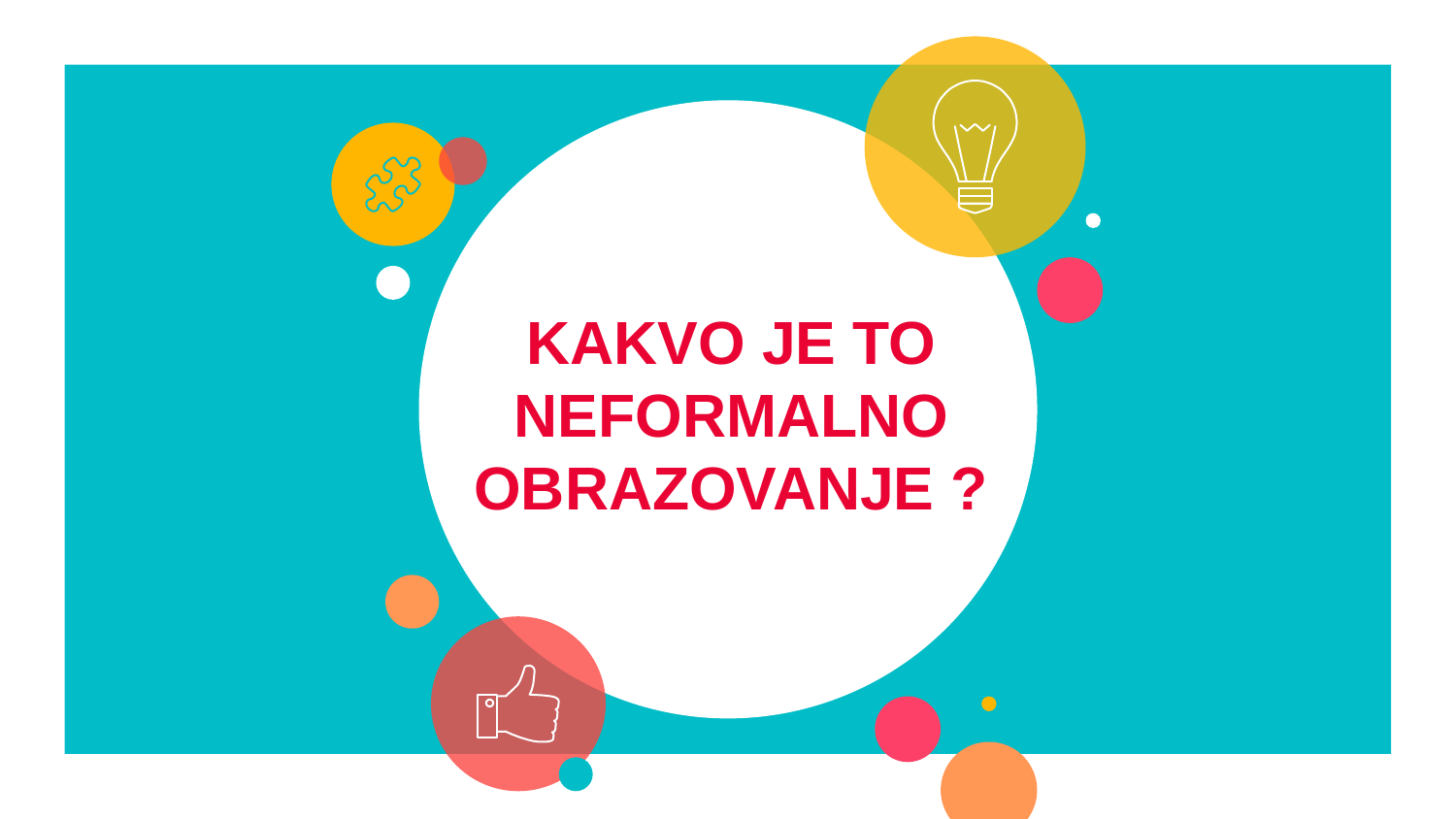

# KAKVO JE TO NEFORMALNO OBRAZOVANJE ?